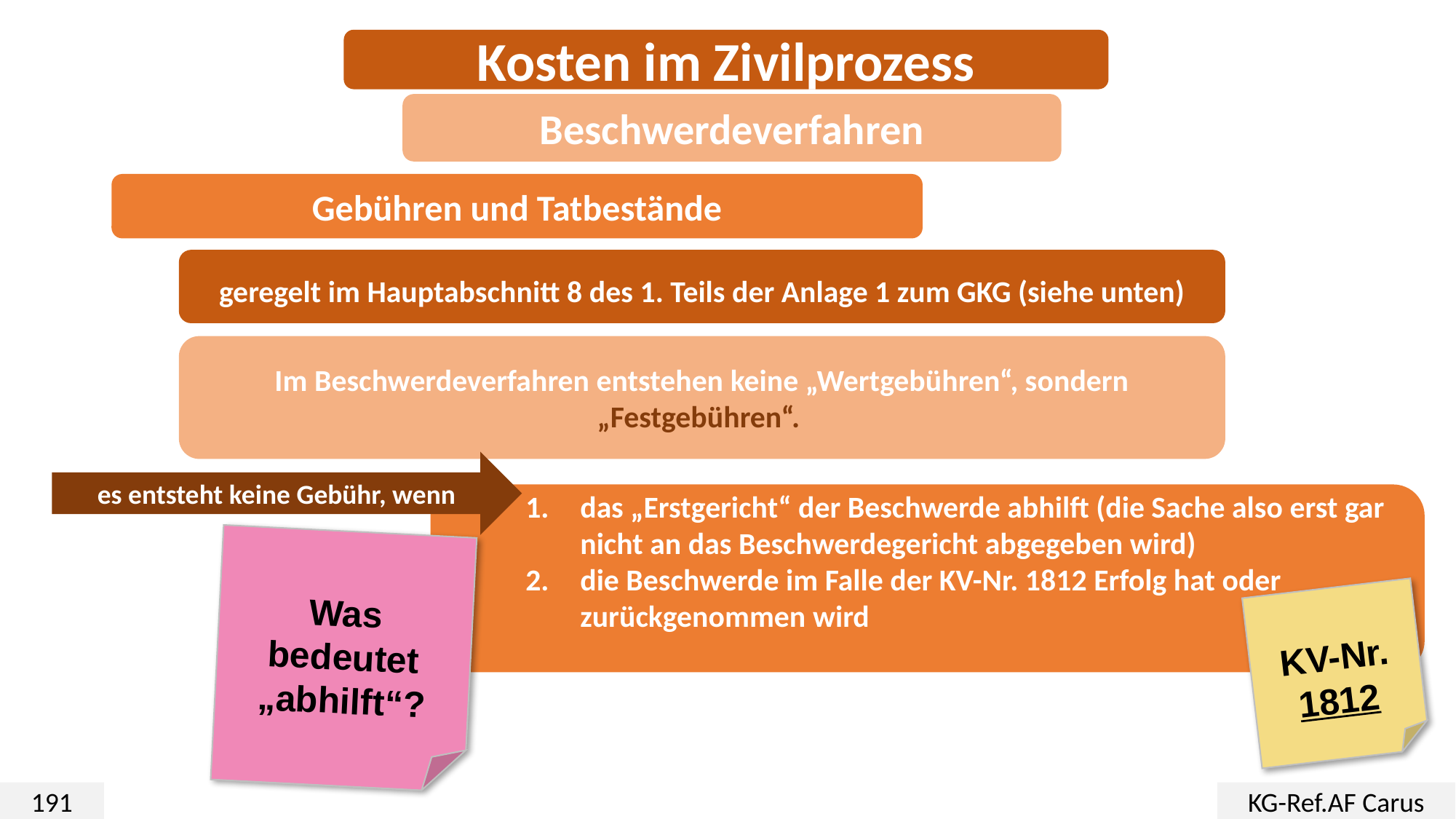

Kosten im Zivilprozess
Beschwerdeverfahren

Gebühren und Tatbestände

geregelt im Hauptabschnitt 8 des 1. Teils der Anlage 1 zum GKG (siehe unten)
Im Beschwerdeverfahren entstehen keine „Wertgebühren“, sondern „Festgebühren“.
es entsteht keine Gebühr, wenn
das „Erstgericht“ der Beschwerde abhilft (die Sache also erst gar nicht an das Beschwerdegericht abgegeben wird)
die Beschwerde im Falle der KV-Nr. 1812 Erfolg hat oder zurückgenommen wird

Was bedeutet „abhilft“?

KV-Nr.
1812
191
KG-Ref.AF Carus